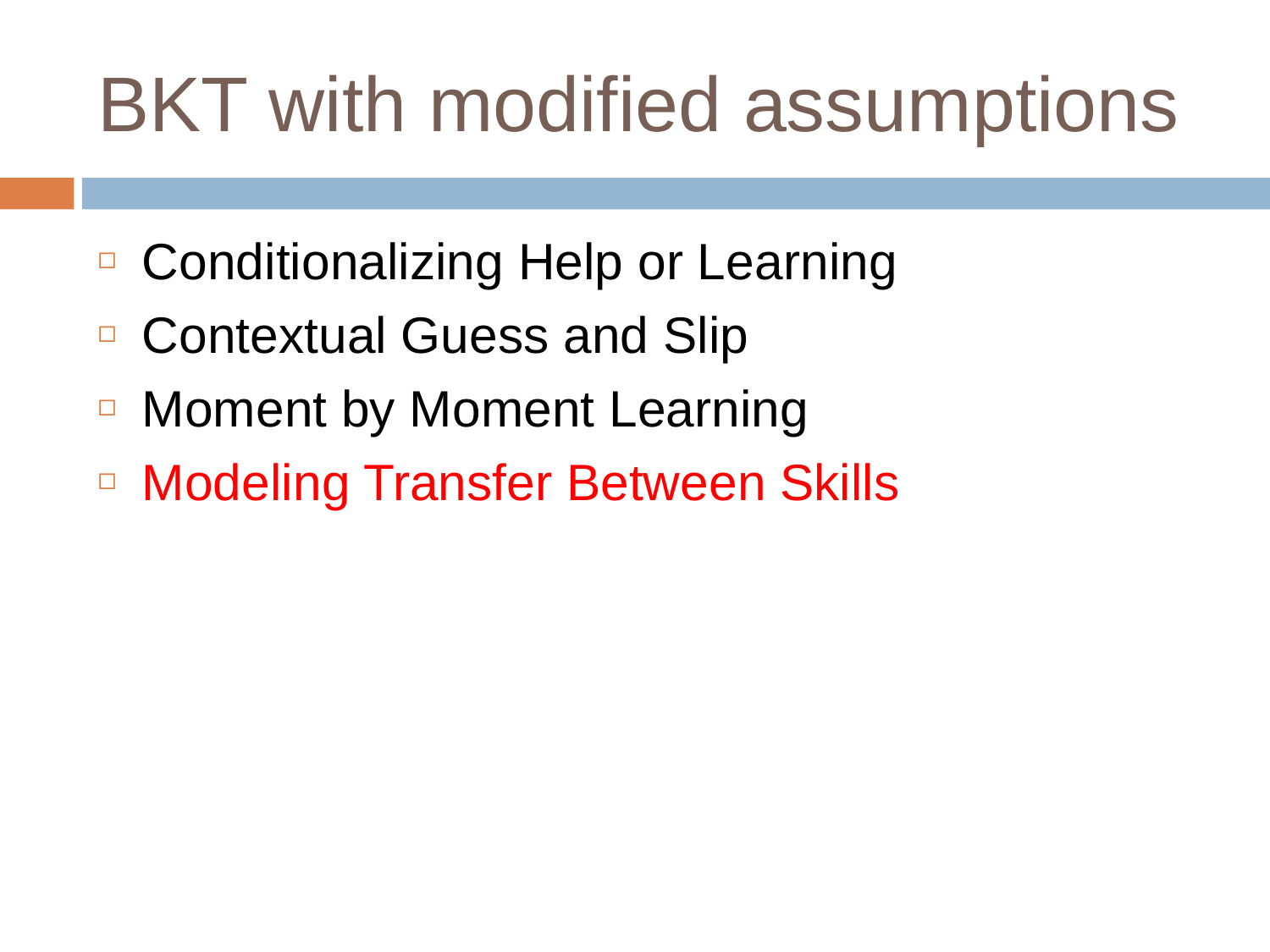

# BKT with modified assumptions
Conditionalizing Help or Learning
Contextual Guess and Slip
Moment by Moment Learning
Modeling Transfer Between Skills